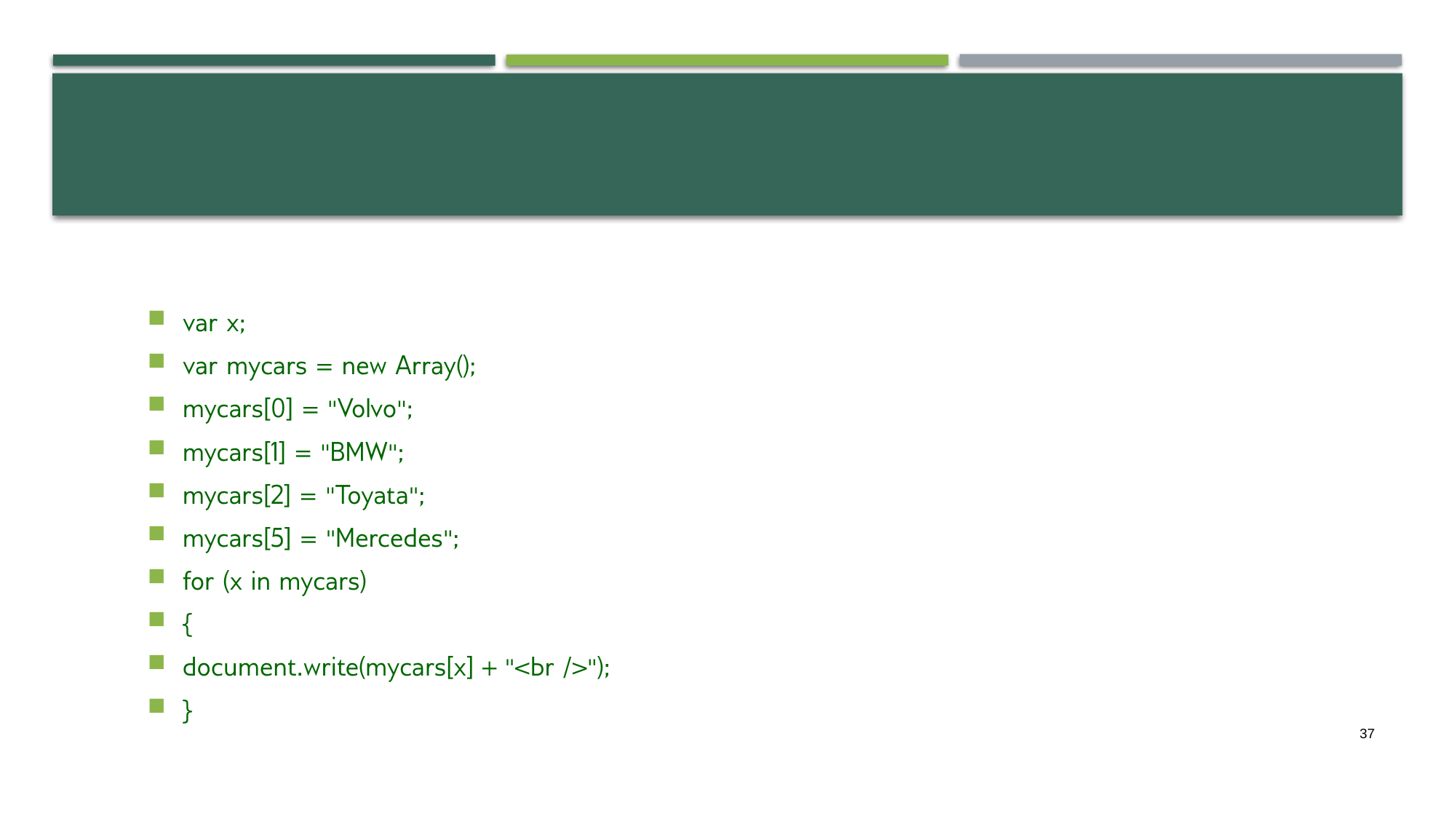

var x;
var mycars = new Array();
mycars[0] = "Volvo";
mycars[1] = "BMW";
mycars[2] = "Toyata";
mycars[5] = "Mercedes";
for (x in mycars)
{
document.write(mycars[x] + "<br />");
}
37